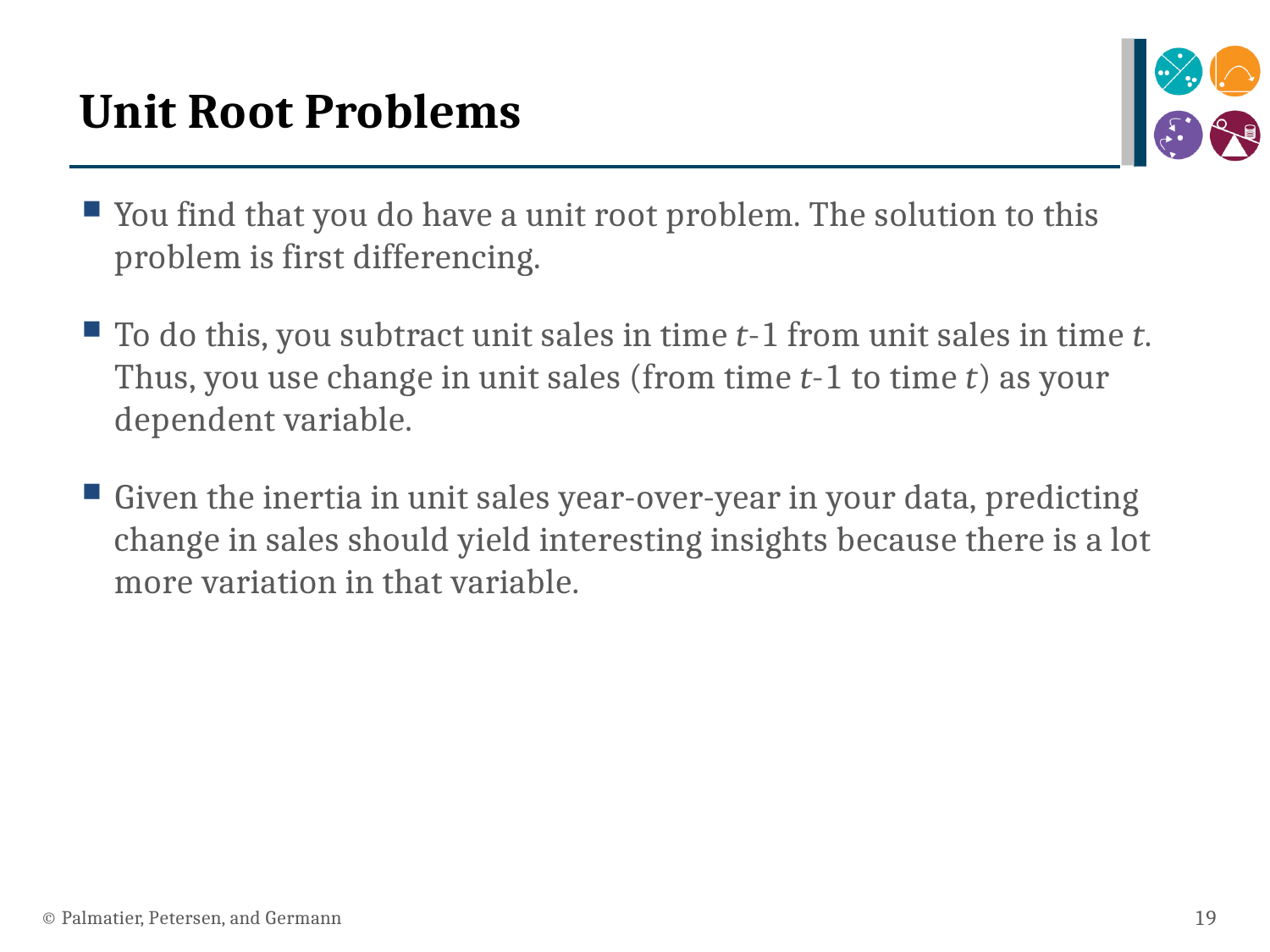

# Unit Root Problems
You find that you do have a unit root problem. The solution to this problem is first differencing.
To do this, you subtract unit sales in time t-1 from unit sales in time t. Thus, you use change in unit sales (from time t-1 to time t) as your dependent variable.
Given the inertia in unit sales year-over-year in your data, predicting change in sales should yield interesting insights because there is a lot more variation in that variable.
© Palmatier, Petersen, and Germann
19